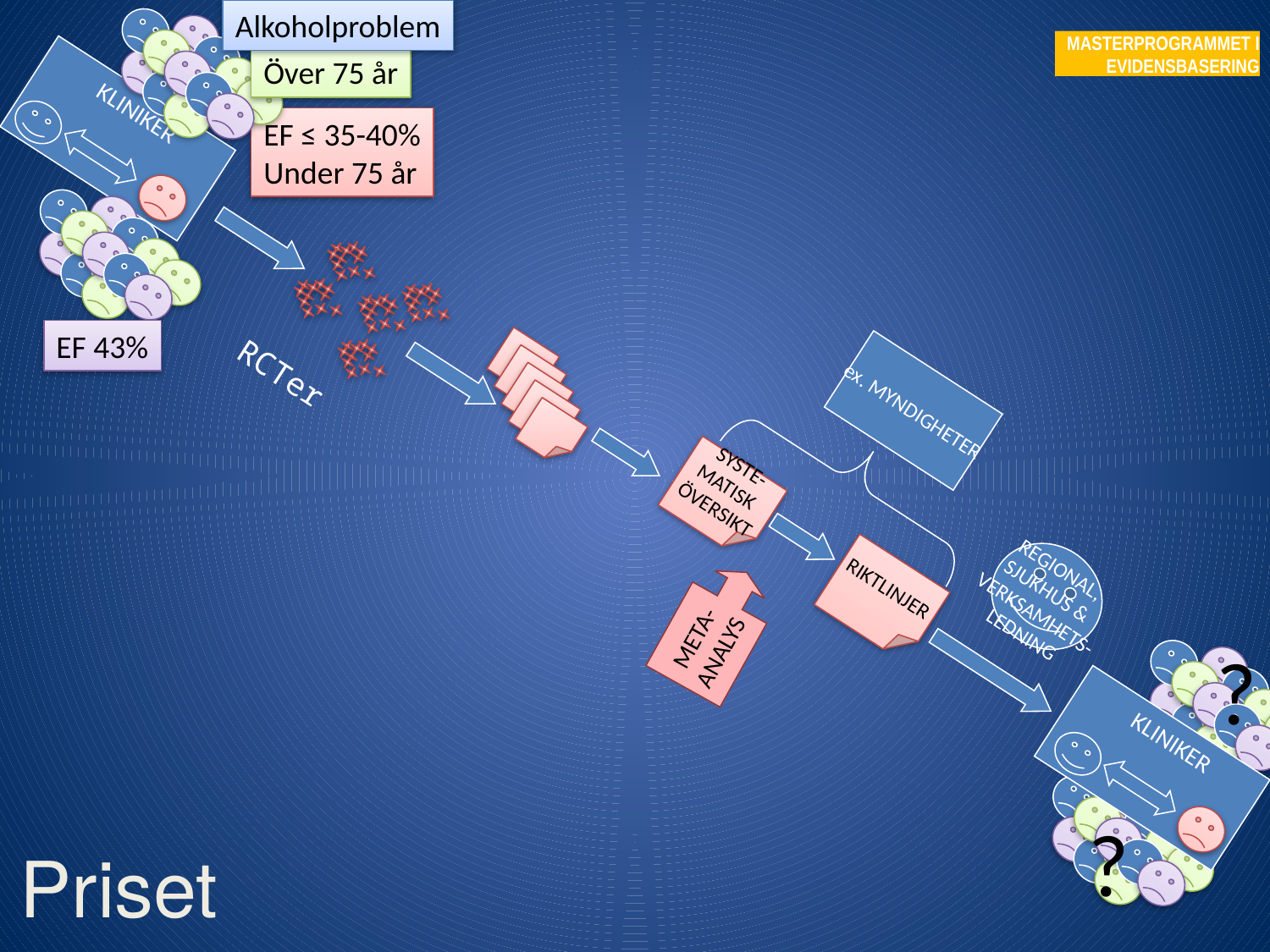

Alkoholproblem

Över 75 år
EF 43%
Masterprogrammet i evidensbasering
 KLINIKER

EF ≤ 35-40%
Under 75 år

Priset

RCTer

ex. MYNDIGHETER

SYSTE-
MATISK
ÖVERSIKT

REGIONAL,
SJUKHUS &
VERKSAMHETS-
LEDNING
RIKTLINJER
META-
ANALYS
?
?

 KLINIKER